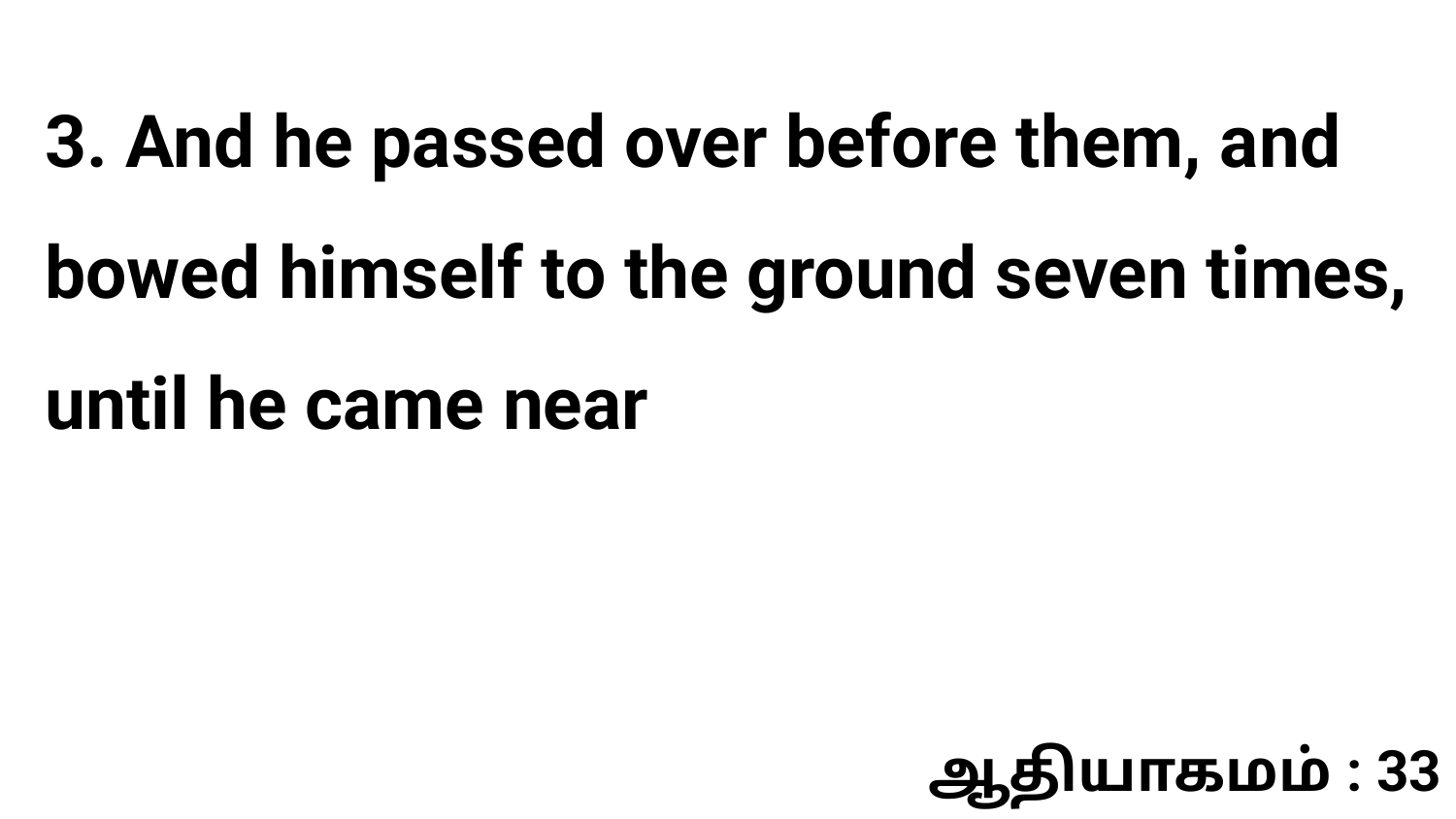

3. And he passed over before them, and bowed himself to the ground seven times, until he came near
ஆதியாகமம் : 33